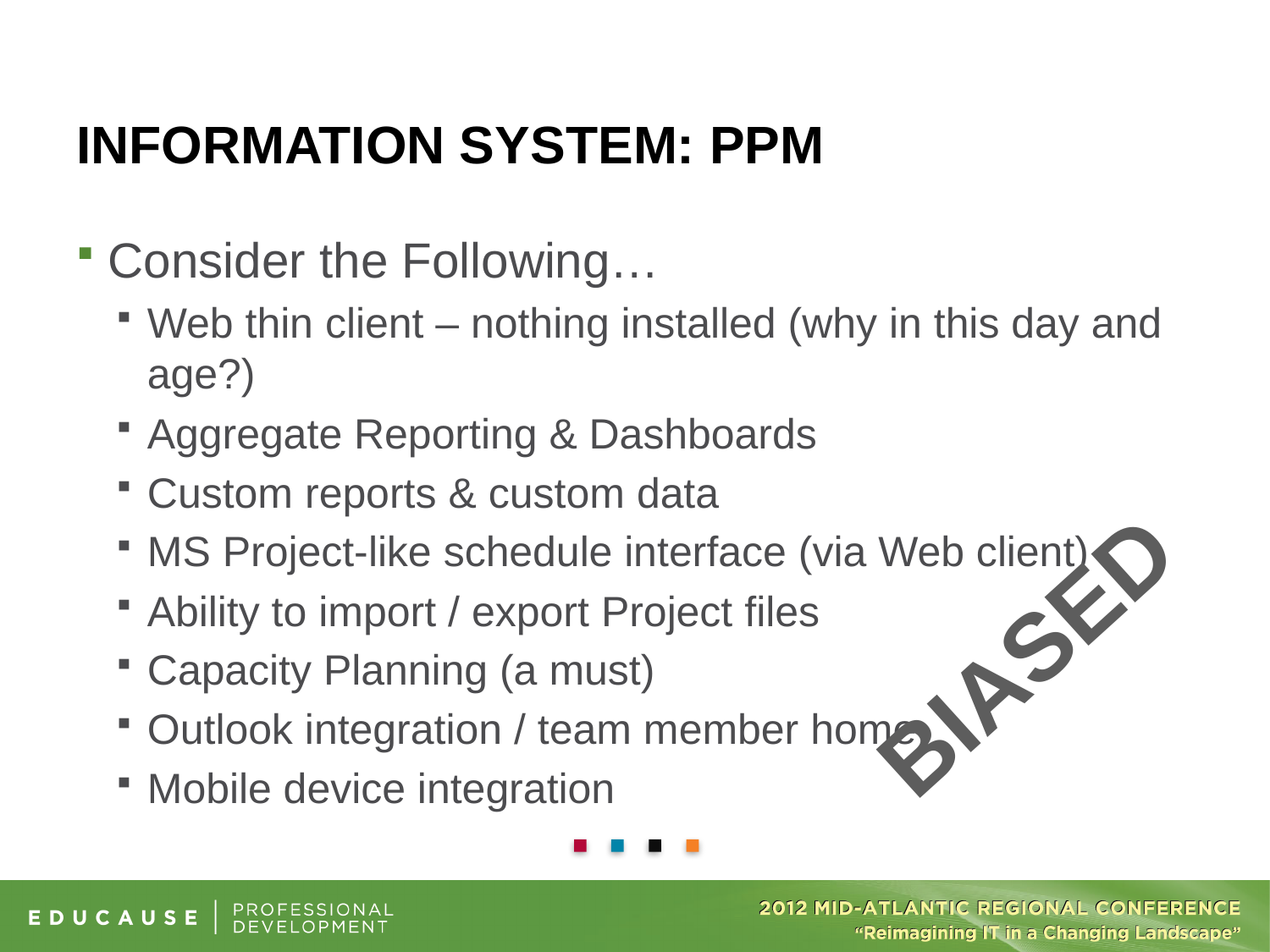

# INFORMATION SYSTEM: PPM
Consider the Following…
Web thin client – nothing installed (why in this day and age?)
Aggregate Reporting & Dashboards
Custom reports & custom data
MS Project-like schedule interface (via Web client)
Ability to import / export Project files
Capacity Planning (a must)
Outlook integration / team member home
Mobile device integration

BIASED